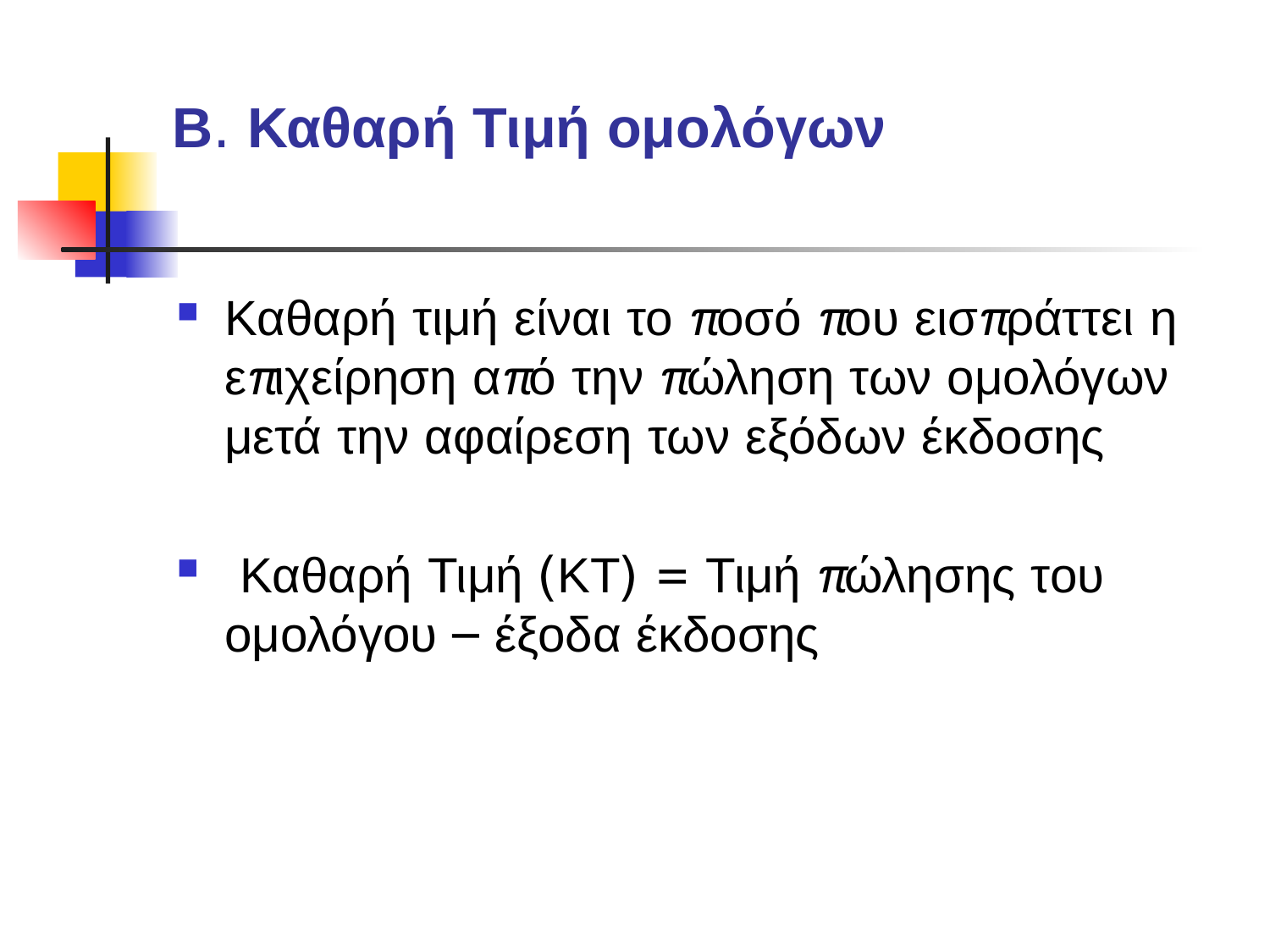

# Β. Καθαρή Τιμή ομολόγων
Καθαρή τιμή είναι το ποσό που εισπράττει η επιχείρηση από την πώληση των ομολόγων μετά την αφαίρεση των εξόδων έκδοσης

 Καθαρή Τιμή (ΚΤ) = Τιμή πώλησης του ομολόγου – έξοδα έκδοσης